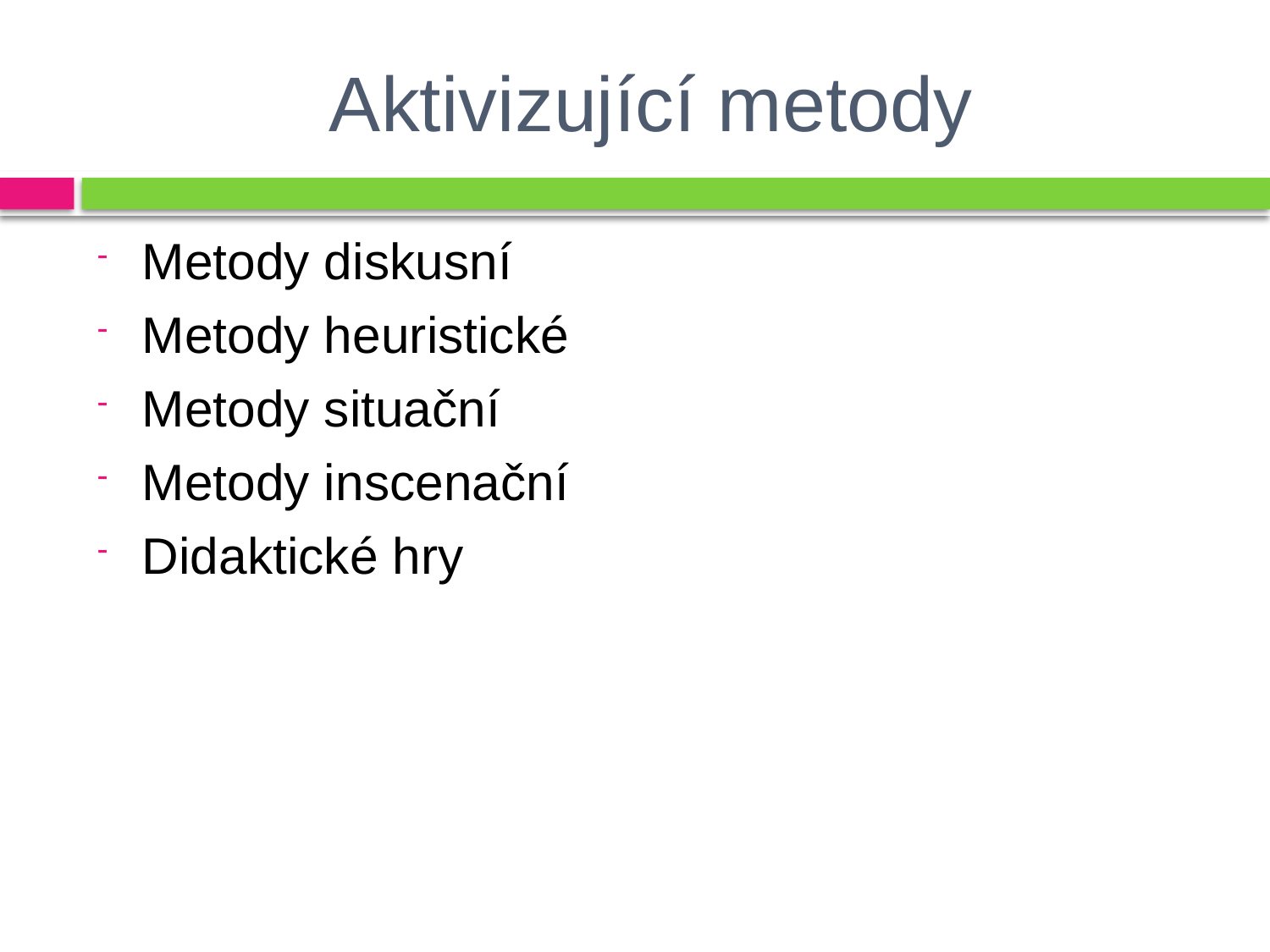

# Aktivizující metody
Metody diskusní
Metody heuristické
Metody situační
Metody inscenační
Didaktické hry